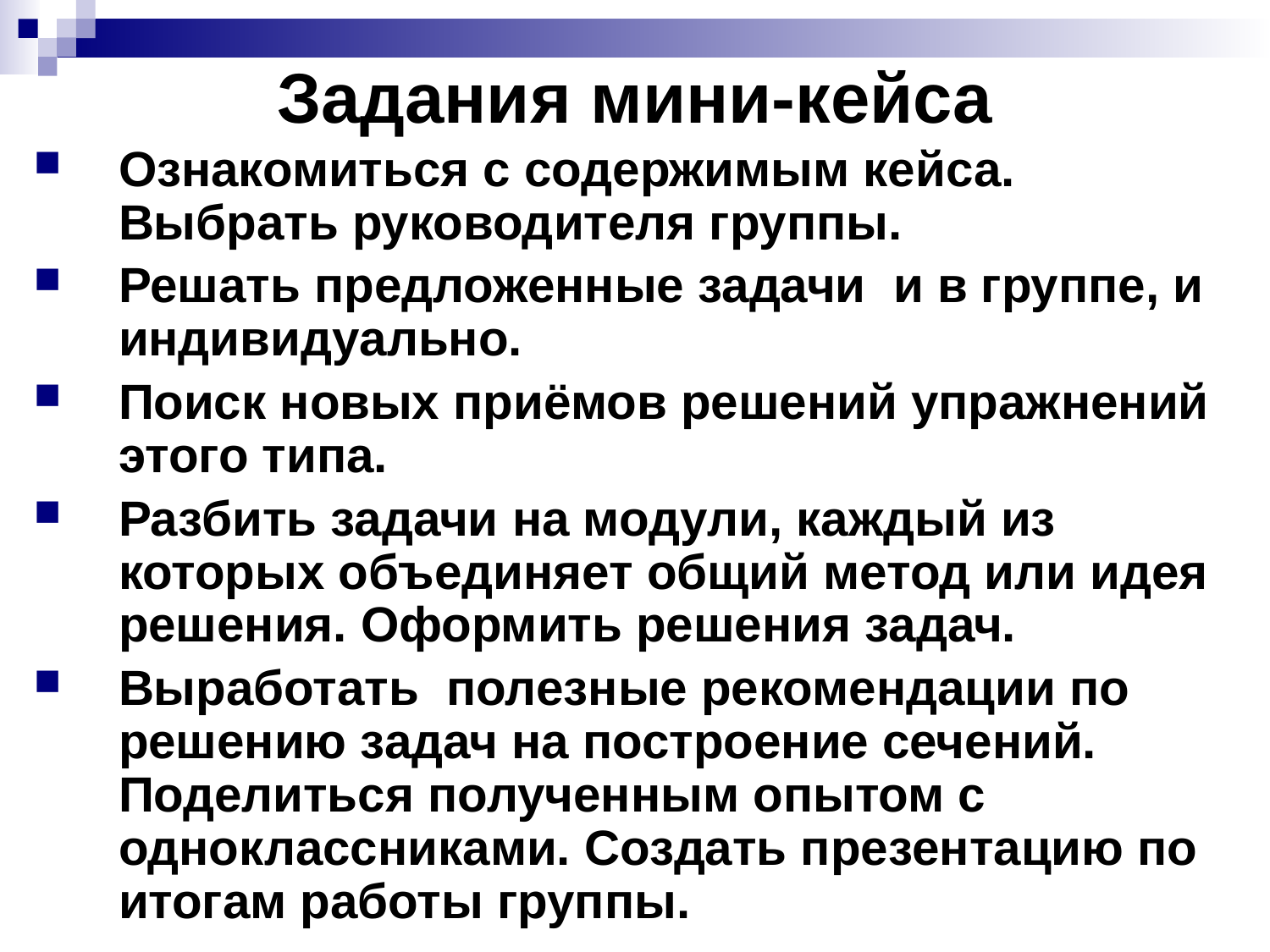

# Задания мини-кейса
Ознакомиться с содержимым кейса. Выбрать руководителя группы.
Решать предложенные задачи  и в группе, и индивидуально.
Поиск новых приёмов решений упражнений этого типа.
Разбить задачи на модули, каждый из которых объединяет общий метод или идея решения. Оформить решения задач.
Выработать  полезные рекомендации по решению задач на построение сечений. Поделиться полученным опытом с одноклассниками. Создать презентацию по итогам работы группы.